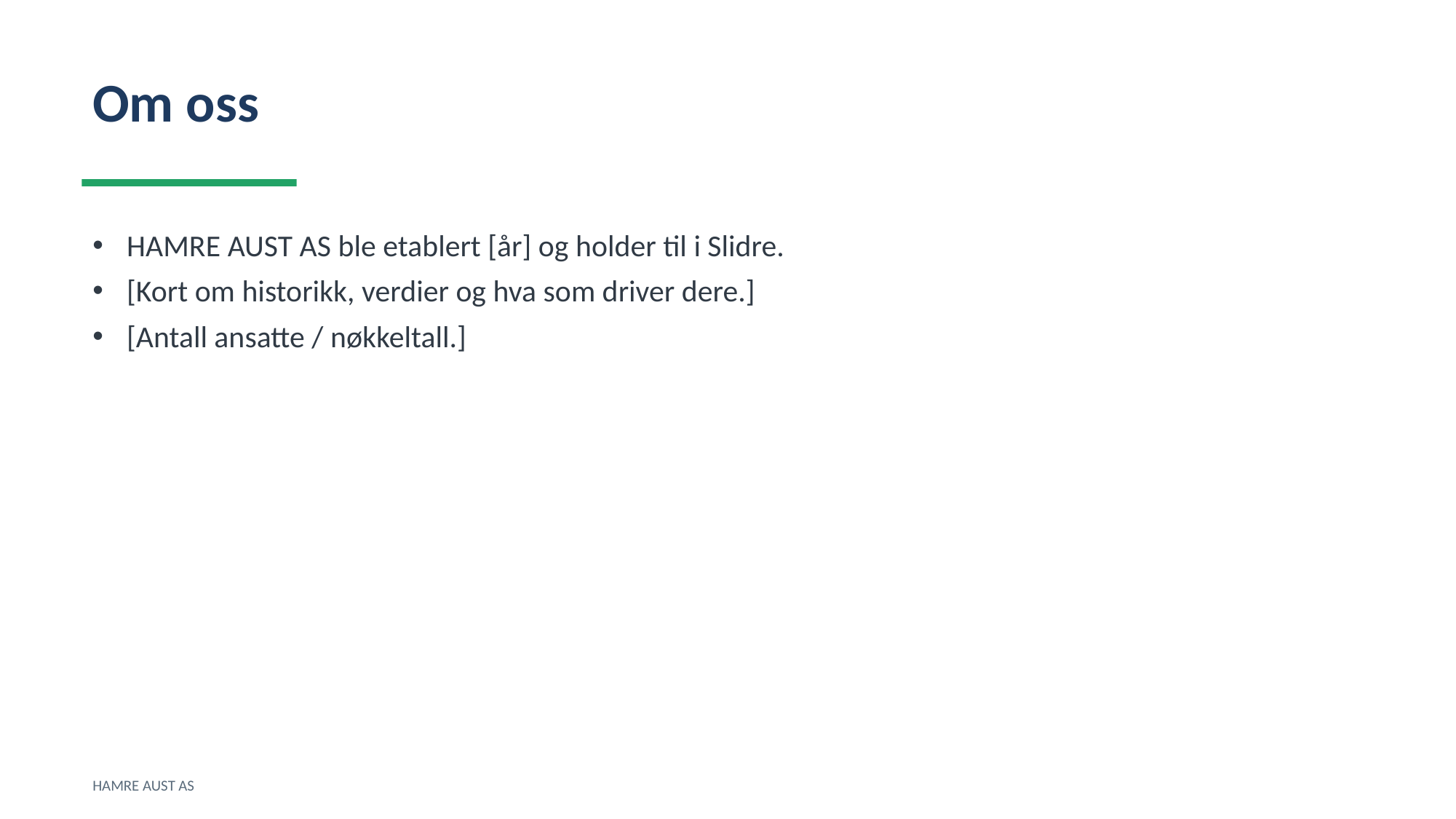

Om oss

HAMRE AUST AS ble etablert [år] og holder til i Slidre.
[Kort om historikk, verdier og hva som driver dere.]
[Antall ansatte / nøkkeltall.]
HAMRE AUST AS